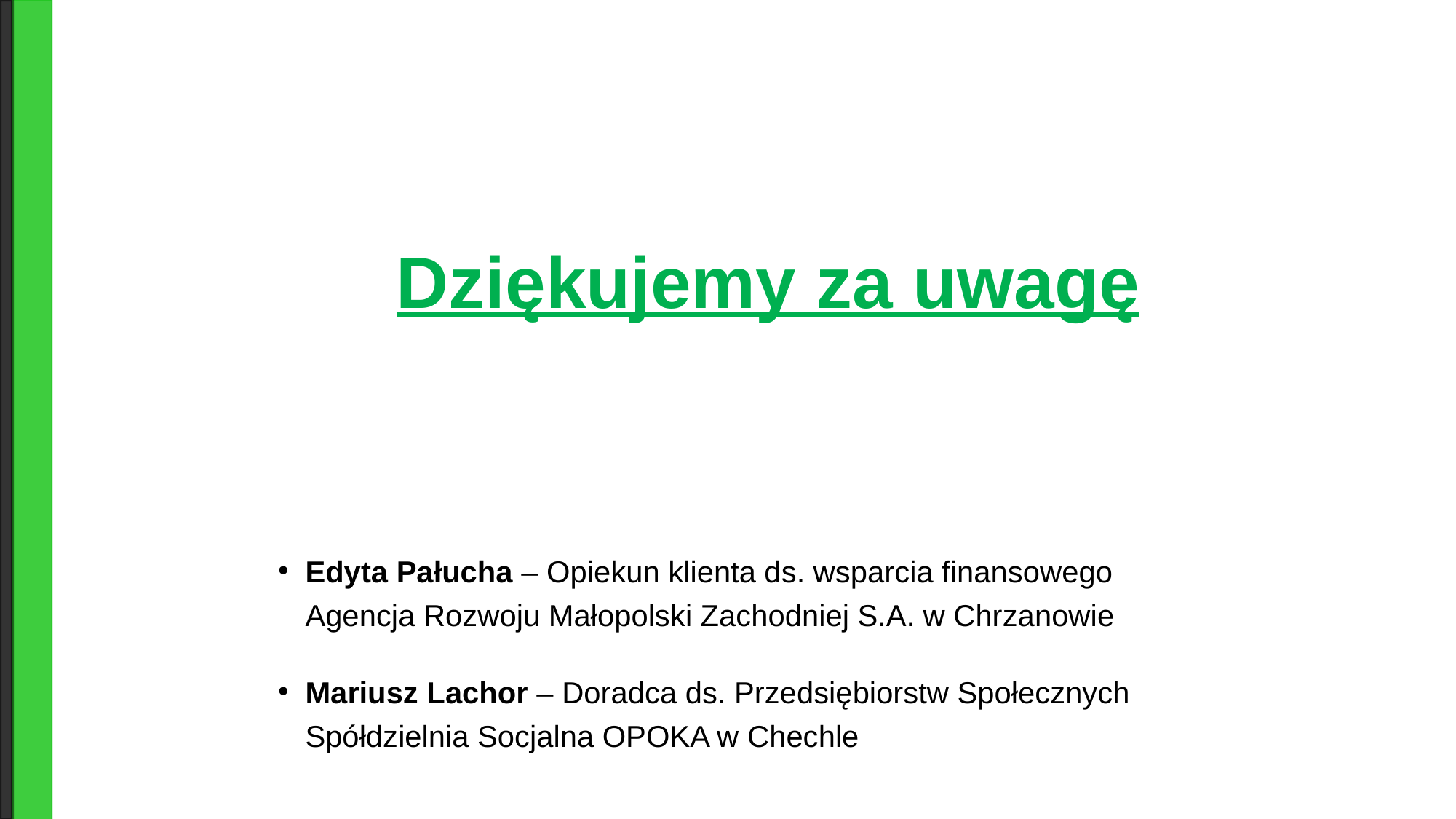

# Dziękujemy za uwagę

Edyta Pałucha – Opiekun klienta ds. wsparcia finansowego
Agencja Rozwoju Małopolski Zachodniej S.A. w Chrzanowie
Mariusz Lachor – Doradca ds. Przedsiębiorstw Społecznych
Spółdzielnia Socjalna OPOKA w Chechle